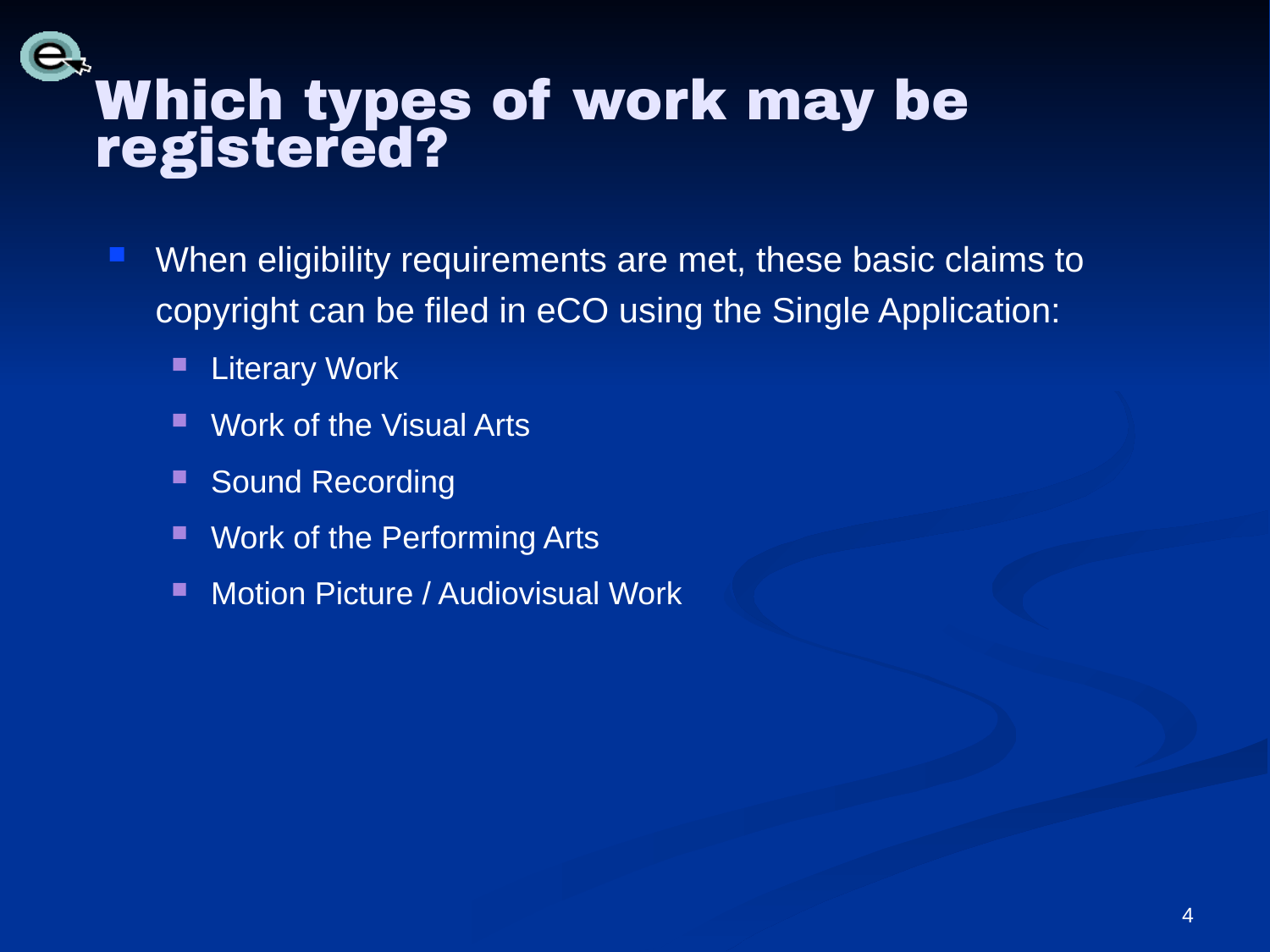

# Which types of work may be registered?
When eligibility requirements are met, these basic claims to copyright can be filed in eCO using the Single Application:
Literary Work
Work of the Visual Arts
Sound Recording
Work of the Performing Arts
Motion Picture / Audiovisual Work
4